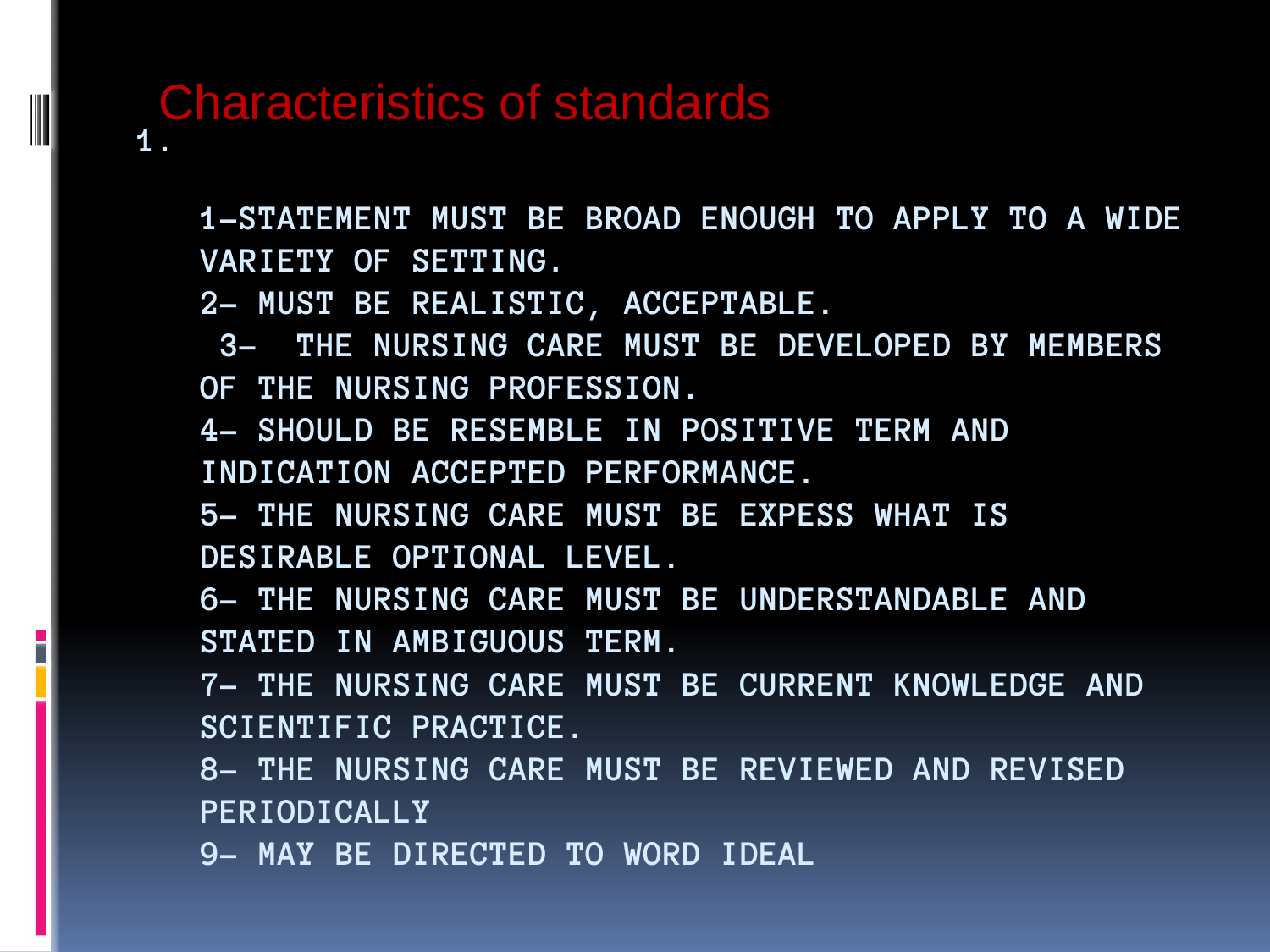

Characteristics of standards
# 1-Statement must be broad enough to apply to a wide variety of setting. 2- Must be realistic, acceptable. 3-  The nursing care must be developed by members of the nursing profession. 4- Should be resemble in positive term and indication accepted performance. 5- The nursing care must be expess what is desirable optional level. 6- The nursing care must be understandable and stated in ambiguous term. 7- The nursing care must be current knowledge and scientific practice. 8- The nursing care must be reviewed and revised periodically 9- May be directed to word ideal